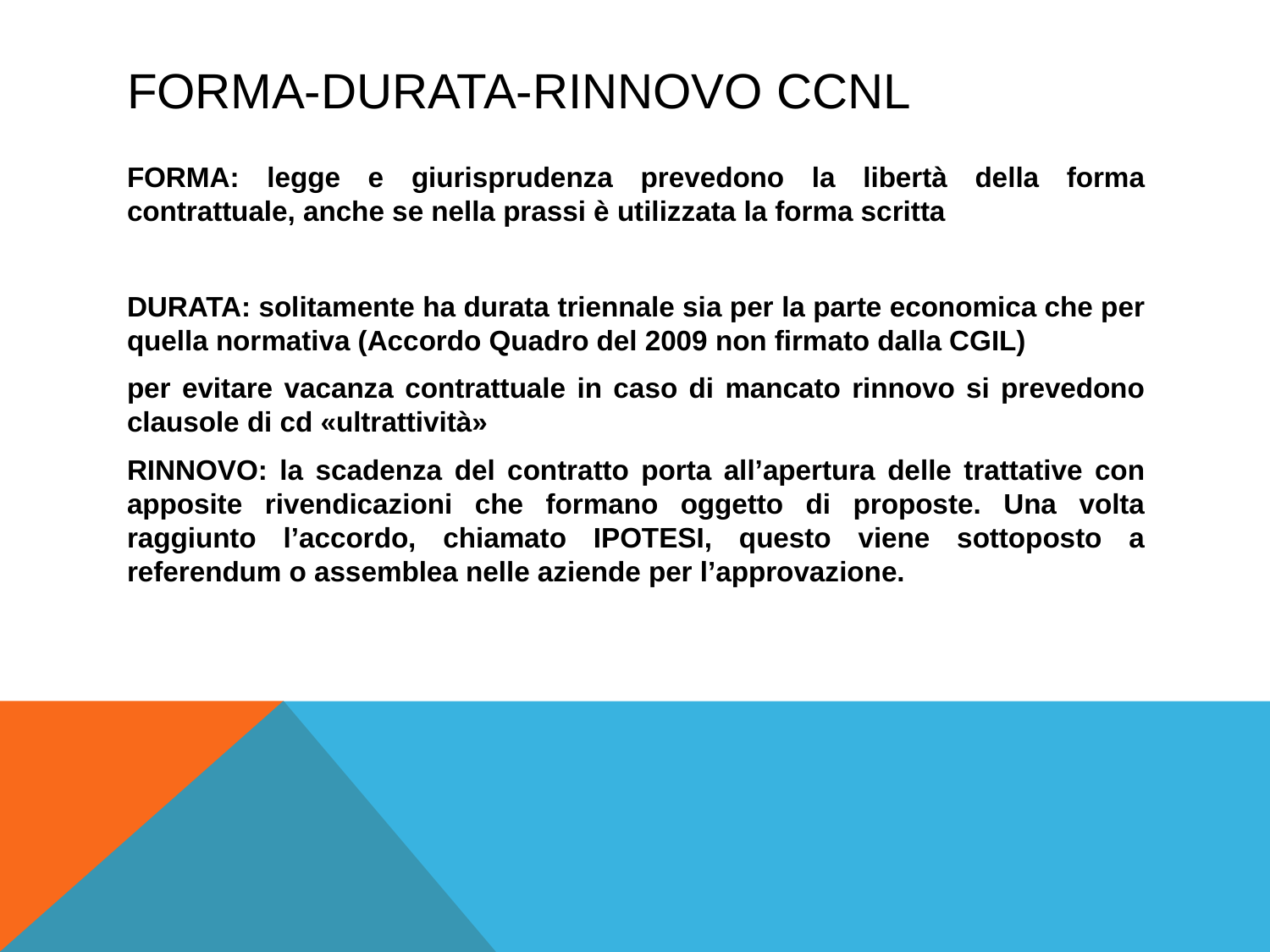

# FORMA-DURATA-RINNOVO CCNL
FORMA: legge e giurisprudenza prevedono la libertà della forma contrattuale, anche se nella prassi è utilizzata la forma scritta

DURATA: solitamente ha durata triennale sia per la parte economica che per quella normativa (Accordo Quadro del 2009 non firmato dalla CGIL)
per evitare vacanza contrattuale in caso di mancato rinnovo si prevedono clausole di cd «ultrattività»
RINNOVO: la scadenza del contratto porta all’apertura delle trattative con apposite rivendicazioni che formano oggetto di proposte. Una volta raggiunto l’accordo, chiamato IPOTESI, questo viene sottoposto a referendum o assemblea nelle aziende per l’approvazione.